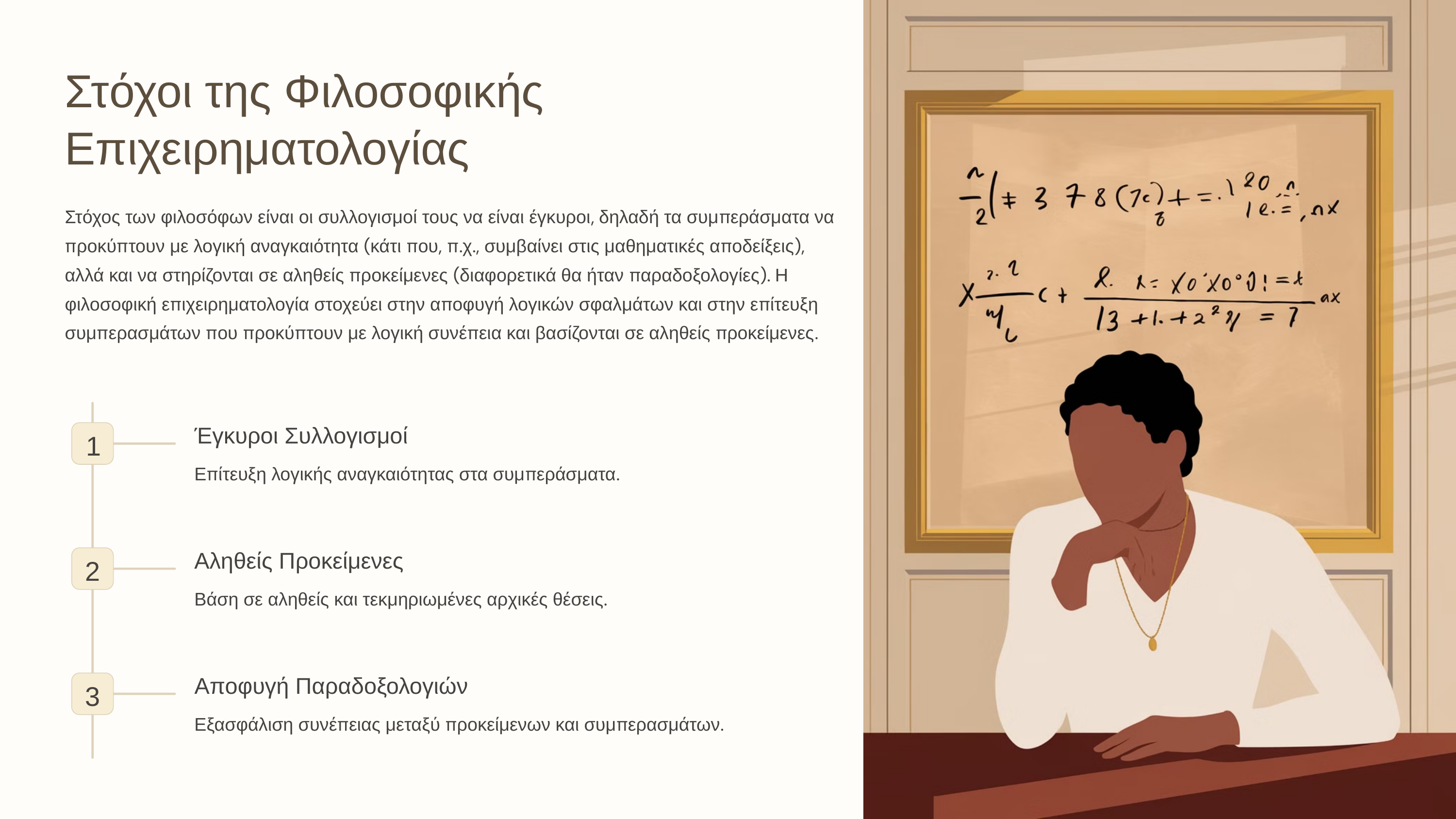

Στόχοι της Φιλοσοφικής Επιχειρηματολογίας
Στόχος των φιλοσόφων είναι οι συλλογισμοί τους να είναι έγκυροι, δηλαδή τα συμπεράσματα να προκύπτουν με λογική αναγκαιότητα (κάτι που, π.χ., συμβαίνει στις μαθηματικές αποδείξεις), αλλά και να στηρίζονται σε αληθείς προκείμενες (διαφορετικά θα ήταν παραδοξολογίες). Η φιλοσοφική επιχειρηματολογία στοχεύει στην αποφυγή λογικών σφαλμάτων και στην επίτευξη συμπερασμάτων που προκύπτουν με λογική συνέπεια και βασίζονται σε αληθείς προκείμενες.

Έγκυροι Συλλογισμοί

1

Επίτευξη λογικής αναγκαιότητας στα συμπεράσματα.
Αληθείς Προκείμενες

2

Βάση σε αληθείς και τεκμηριωμένες αρχικές θέσεις.
Αποφυγή Παραδοξολογιών

3

Εξασφάλιση συνέπειας μεταξύ προκείμενων και συμπερασμάτων.